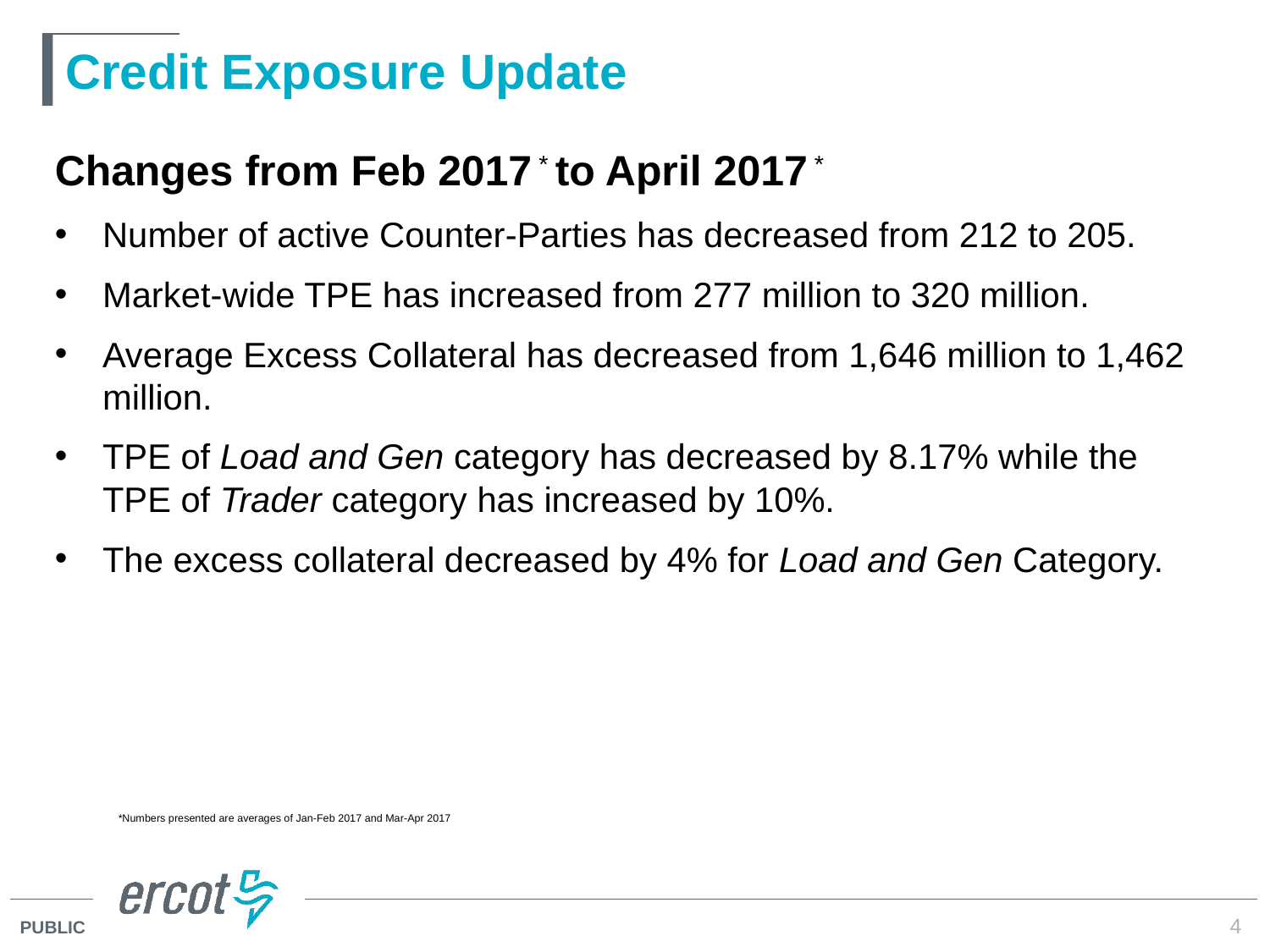

# Credit Exposure Update
Changes from Feb 2017 * to April 2017 *
Number of active Counter-Parties has decreased from 212 to 205.
Market-wide TPE has increased from 277 million to 320 million.
Average Excess Collateral has decreased from 1,646 million to 1,462 million.
TPE of Load and Gen category has decreased by 8.17% while the TPE of Trader category has increased by 10%.
The excess collateral decreased by 4% for Load and Gen Category.

*Numbers presented are averages of Jan-Feb 2017 and Mar-Apr 2017

4